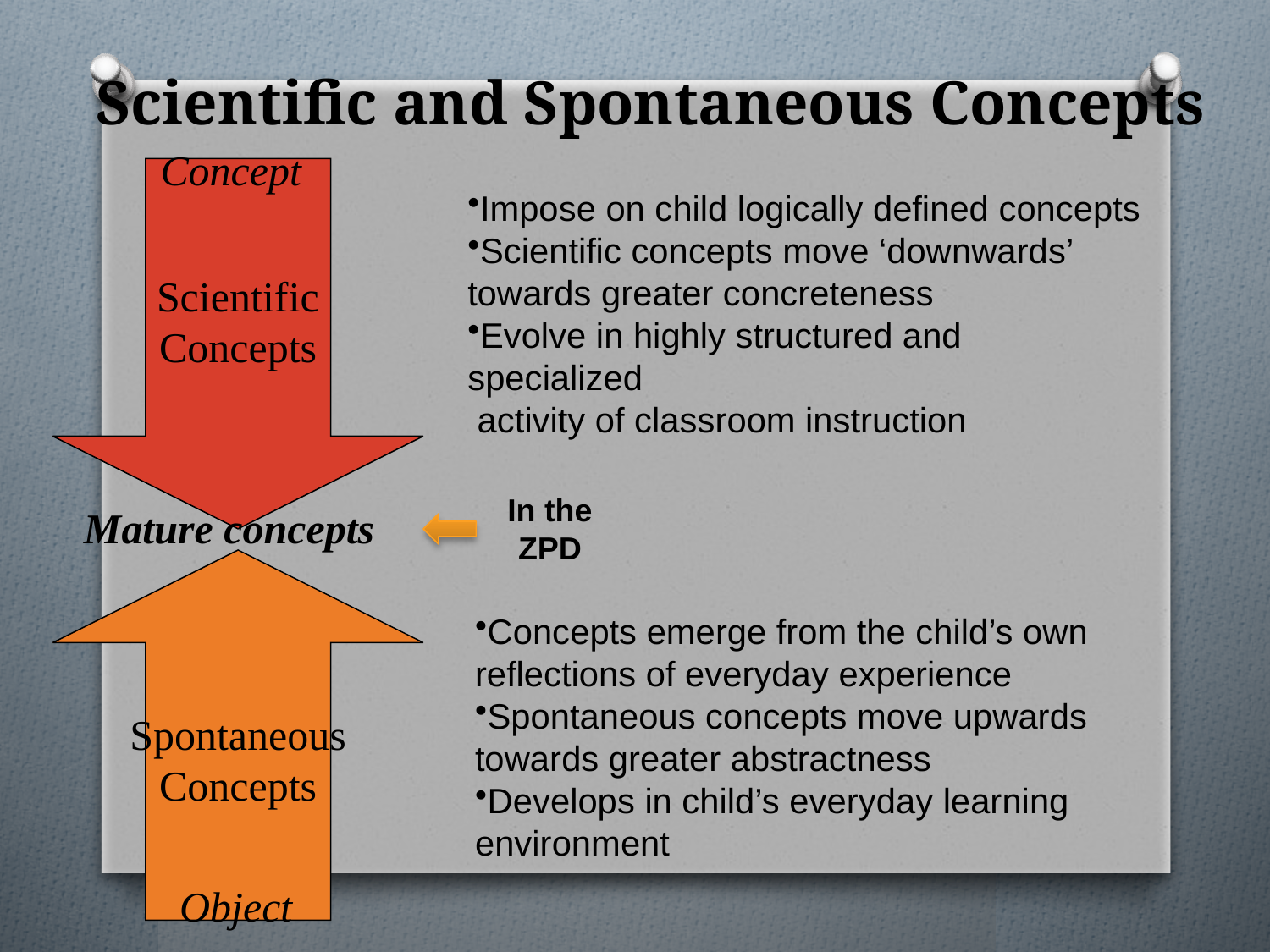

# Scientific and Spontaneous Concepts
Concept
Scientific
Concepts
Impose on child logically defined concepts
Scientific concepts move ‘downwards’
towards greater concreteness
Evolve in highly structured and specialized
 activity of classroom instruction
In the ZPD
Mature concepts

Spontaneous
Concepts
Concepts emerge from the child’s own
reflections of everyday experience
Spontaneous concepts move upwards
towards greater abstractness
Develops in child’s everyday learning
environment
Object